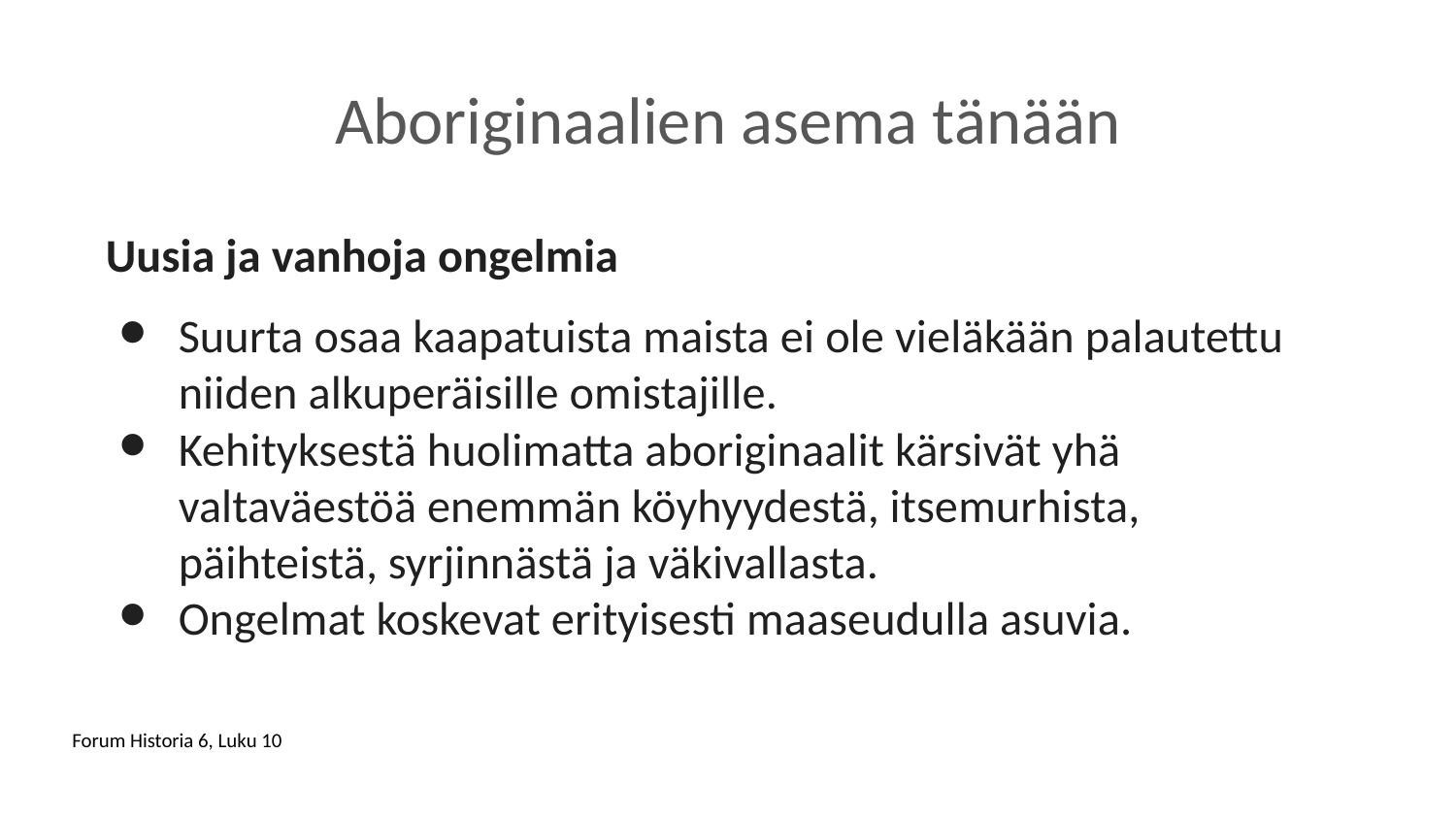

# Aboriginaalien asema tänään
Uusia ja vanhoja ongelmia
Suurta osaa kaapatuista maista ei ole vieläkään palautettu niiden alkuperäisille omistajille.
Kehityksestä huolimatta aboriginaalit kärsivät yhä valtaväestöä enemmän köyhyydestä, itsemurhista, päihteistä, syrjinnästä ja väkivallasta.
Ongelmat koskevat erityisesti maaseudulla asuvia.